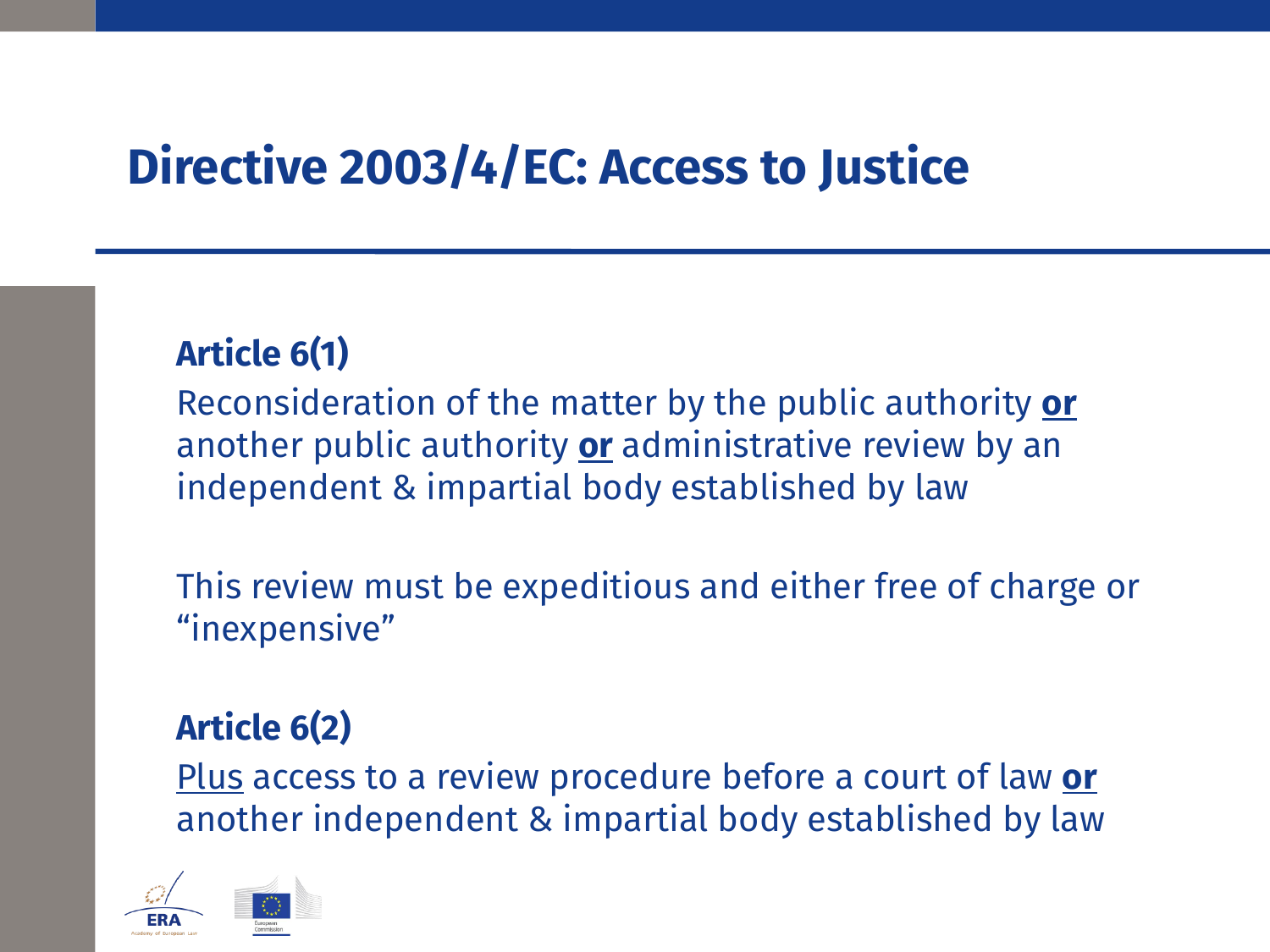

# Directive 2003/4/EC: Access to Justice

	Article 6(1)
	Reconsideration of the matter by the public authority or another public authority or administrative review by an independent & impartial body established by law

	This review must be expeditious and either free of charge or “inexpensive”

	Article 6(2)
	Plus access to a review procedure before a court of law or another independent & impartial body established by law